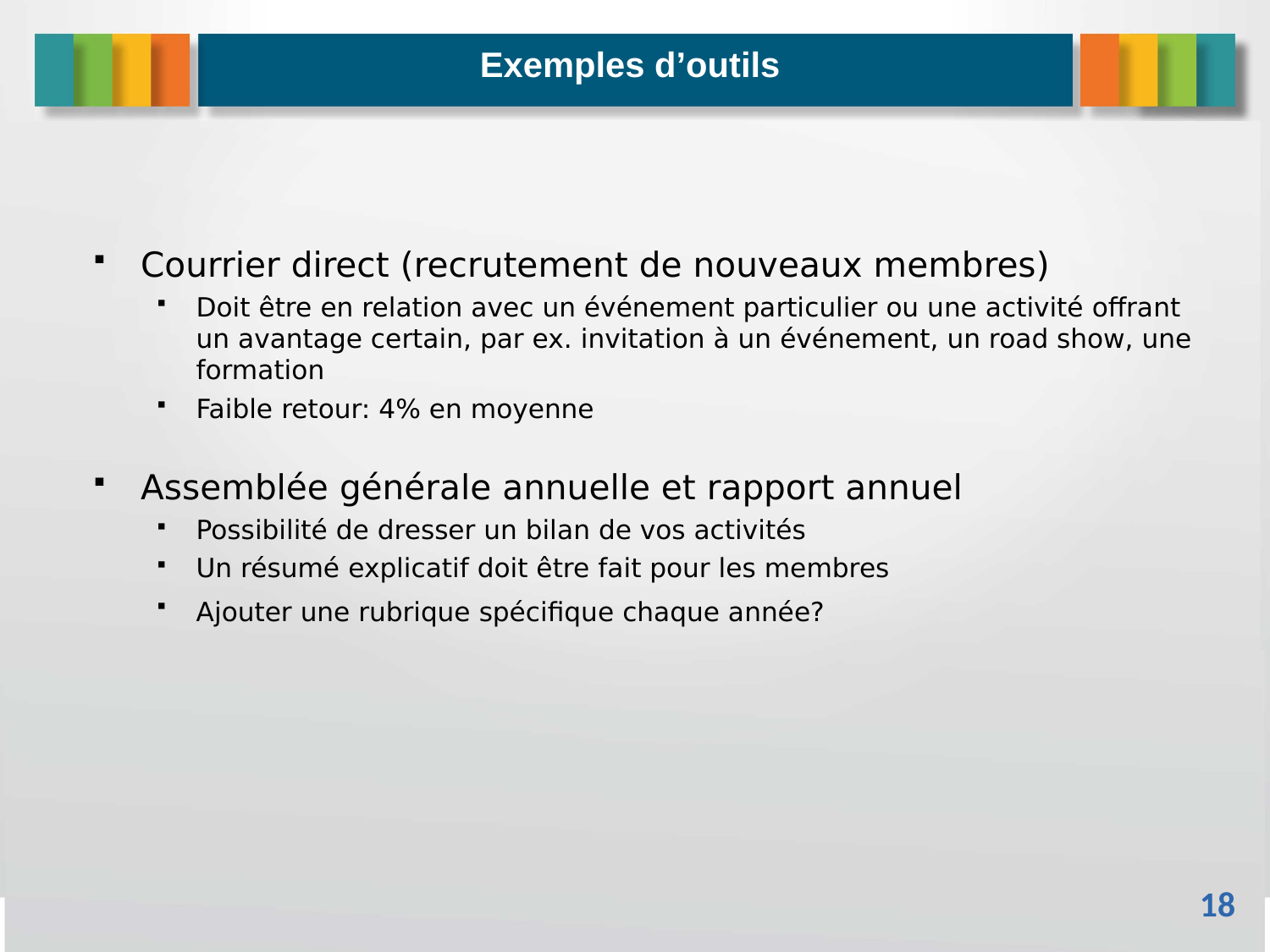

Exemples d’outils
Courrier direct (recrutement de nouveaux membres)
Doit être en relation avec un événement particulier ou une activité offrant un avantage certain, par ex. invitation à un événement, un road show, une formation
Faible retour: 4% en moyenne
Assemblée générale annuelle et rapport annuel
Possibilité de dresser un bilan de vos activités
Un résumé explicatif doit être fait pour les membres
Ajouter une rubrique spécifique chaque année?